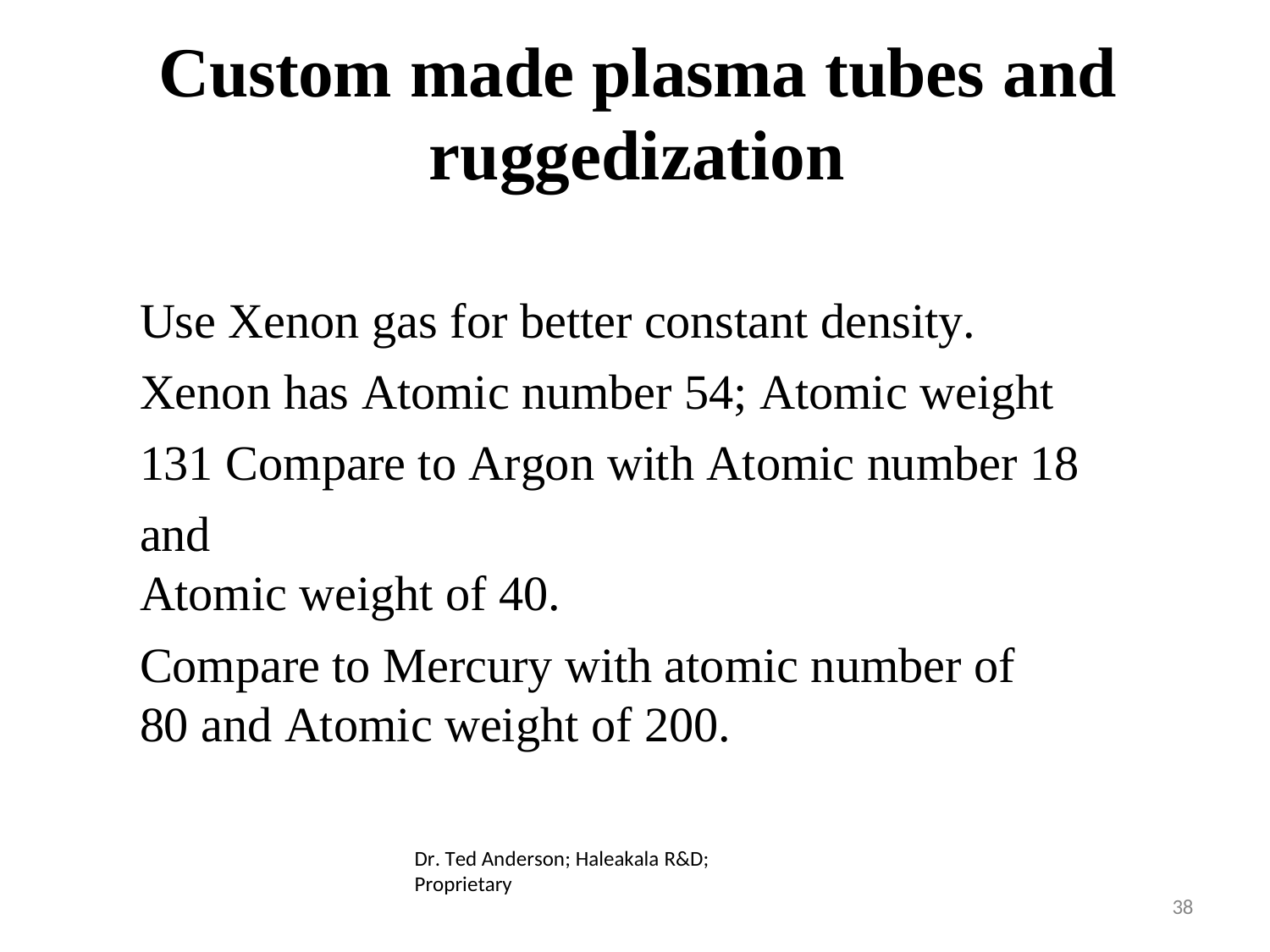

# Custom made plasma tubes and ruggedization
Use Xenon gas for better constant density.
Xenon has Atomic number 54; Atomic weight 131 Compare to Argon with Atomic number 18 and
Atomic weight of 40.

Compare to Mercury with atomic number of 80 and Atomic weight of 200.
Dr. Ted Anderson; Haleakala R&D; Proprietary
38